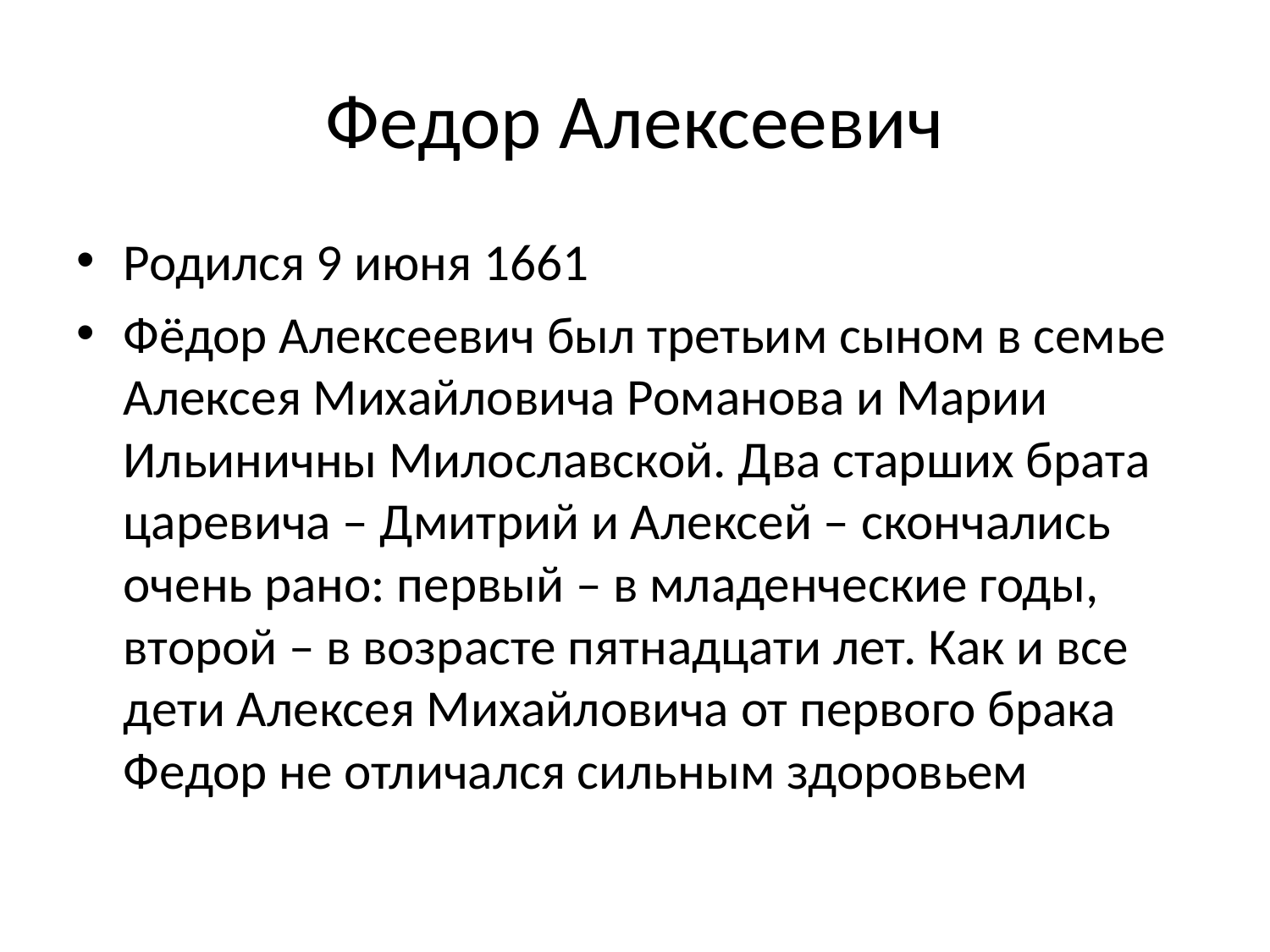

# Федор Алексеевич
Родился 9 июня 1661
Фёдор Алексеевич был третьим сыном в семье Алексея Михайловича Романова и Марии Ильиничны Милославской. Два старших брата царевича – Дмитрий и Алексей – скончались очень рано: первый – в младенческие годы, второй – в возрасте пятнадцати лет. Как и все дети Алексея Михайловича от первого брака Федор не отличался сильным здоровьем